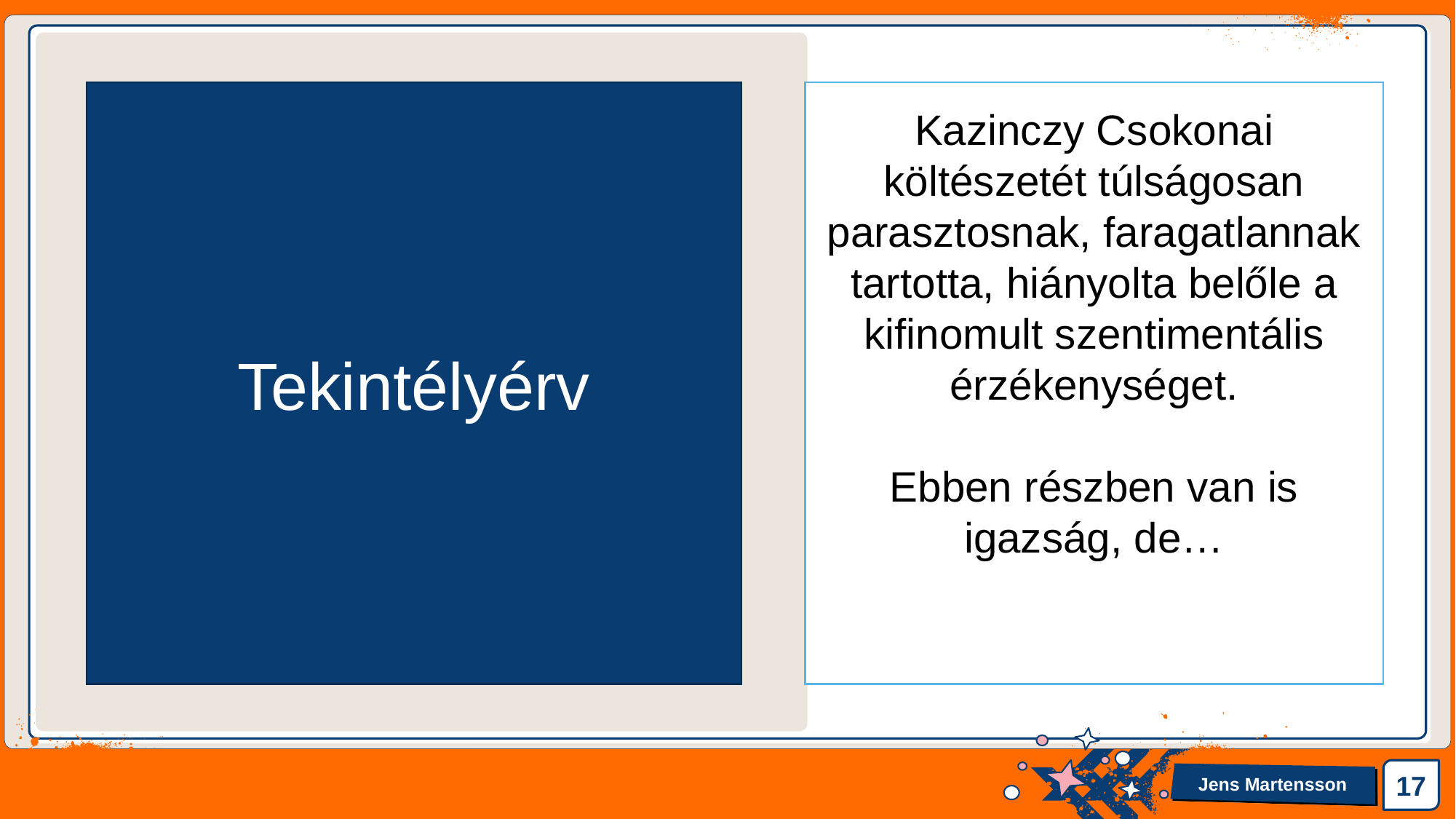

Tekintélyérv
Kazinczy Csokonai költészetét túlságosan parasztosnak, faragatlannak tartotta, hiányolta belőle a kifinomult szentimentális érzékenységet.

Ebben részben van is igazság, de…

17